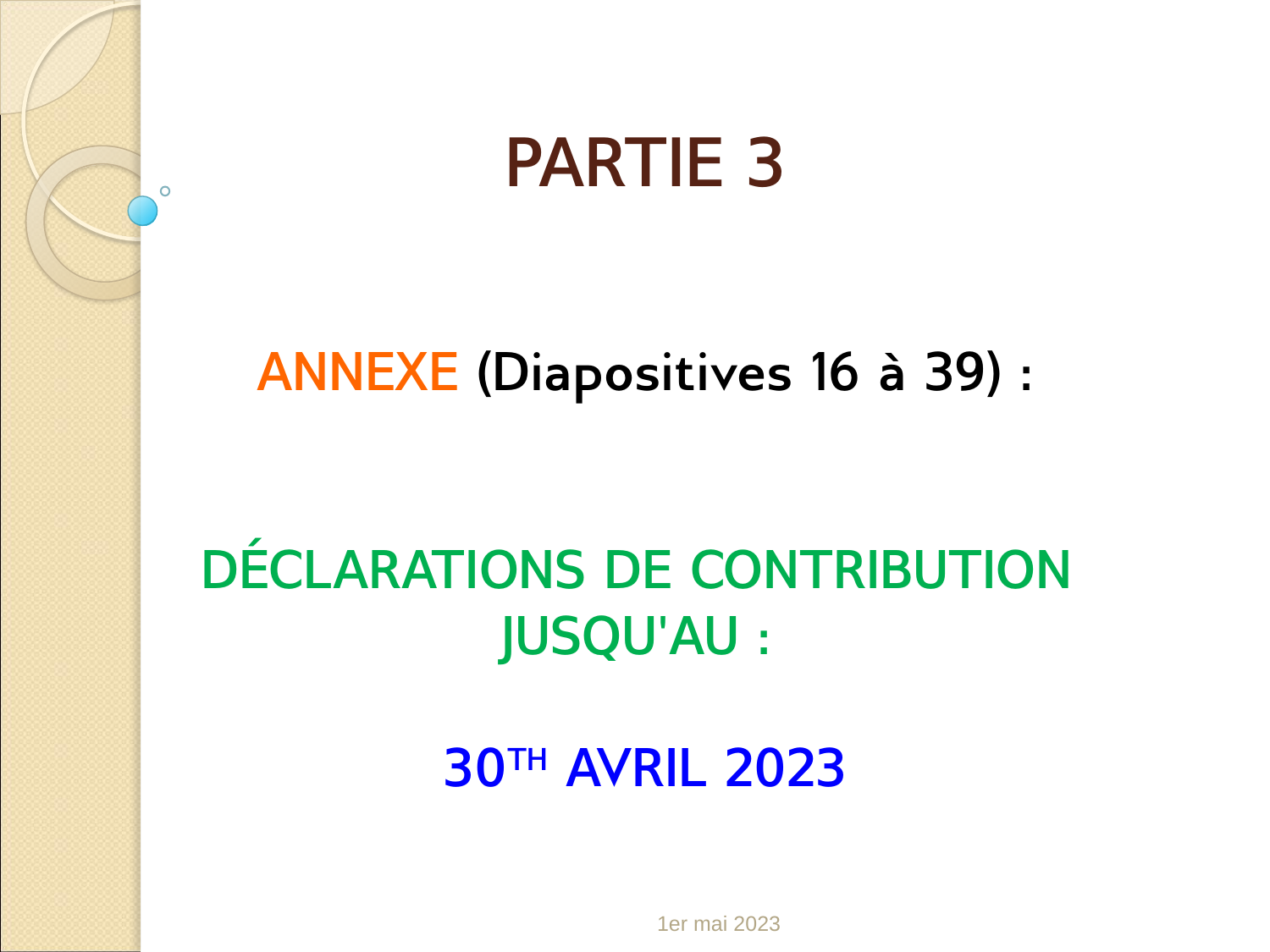

# PARTIE 3 ANNEXE (Diapositives 16 à 39) : DÉCLARATIONS DE CONTRIBUTION JUSQU'AU : 30TH AVRIL 2023
1er mai 2023